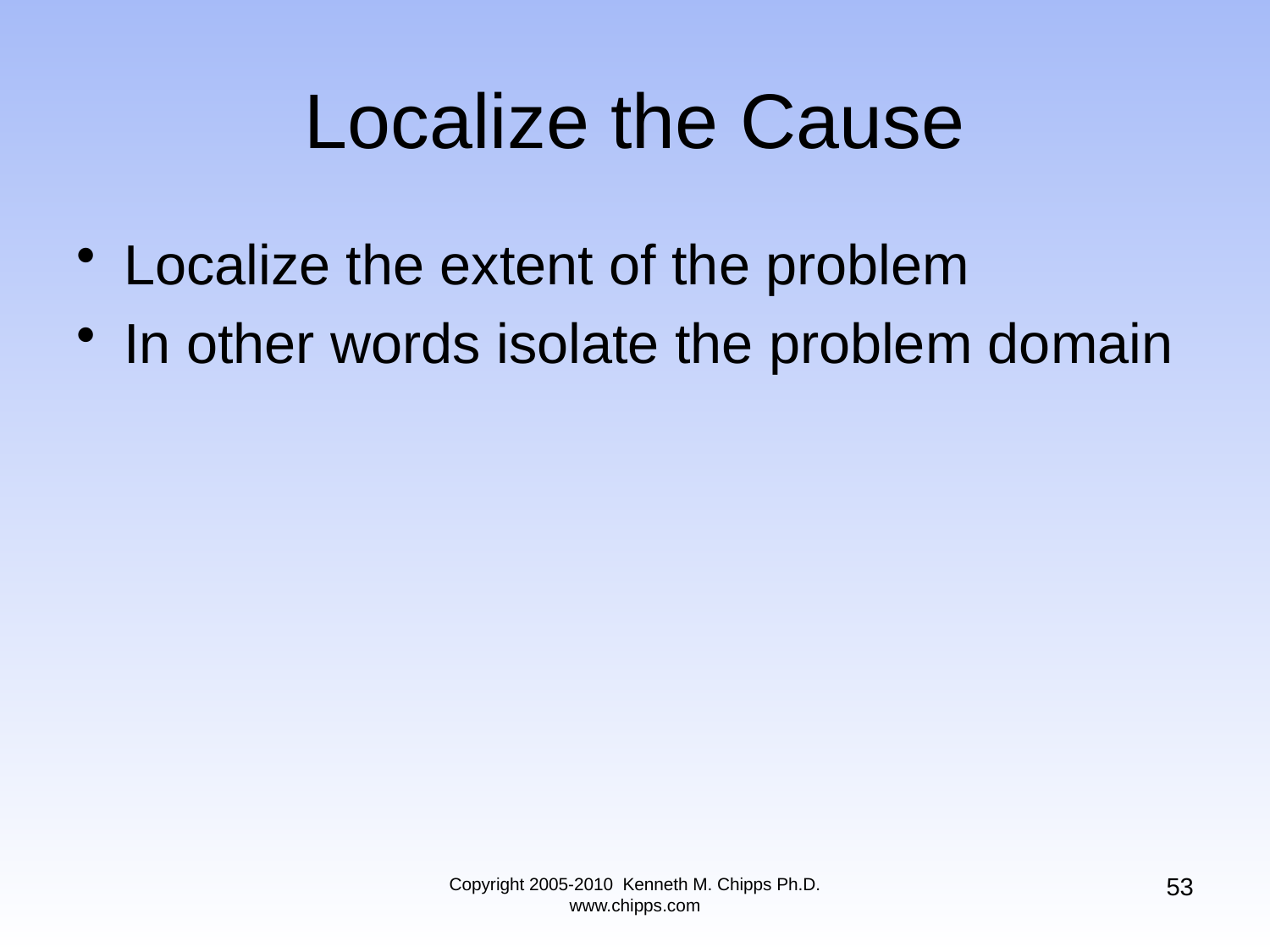

# Localize the Cause
Localize the extent of the problem
In other words isolate the problem domain
53
Copyright 2005-2010  Kenneth M. Chipps Ph.D. www.chipps.com